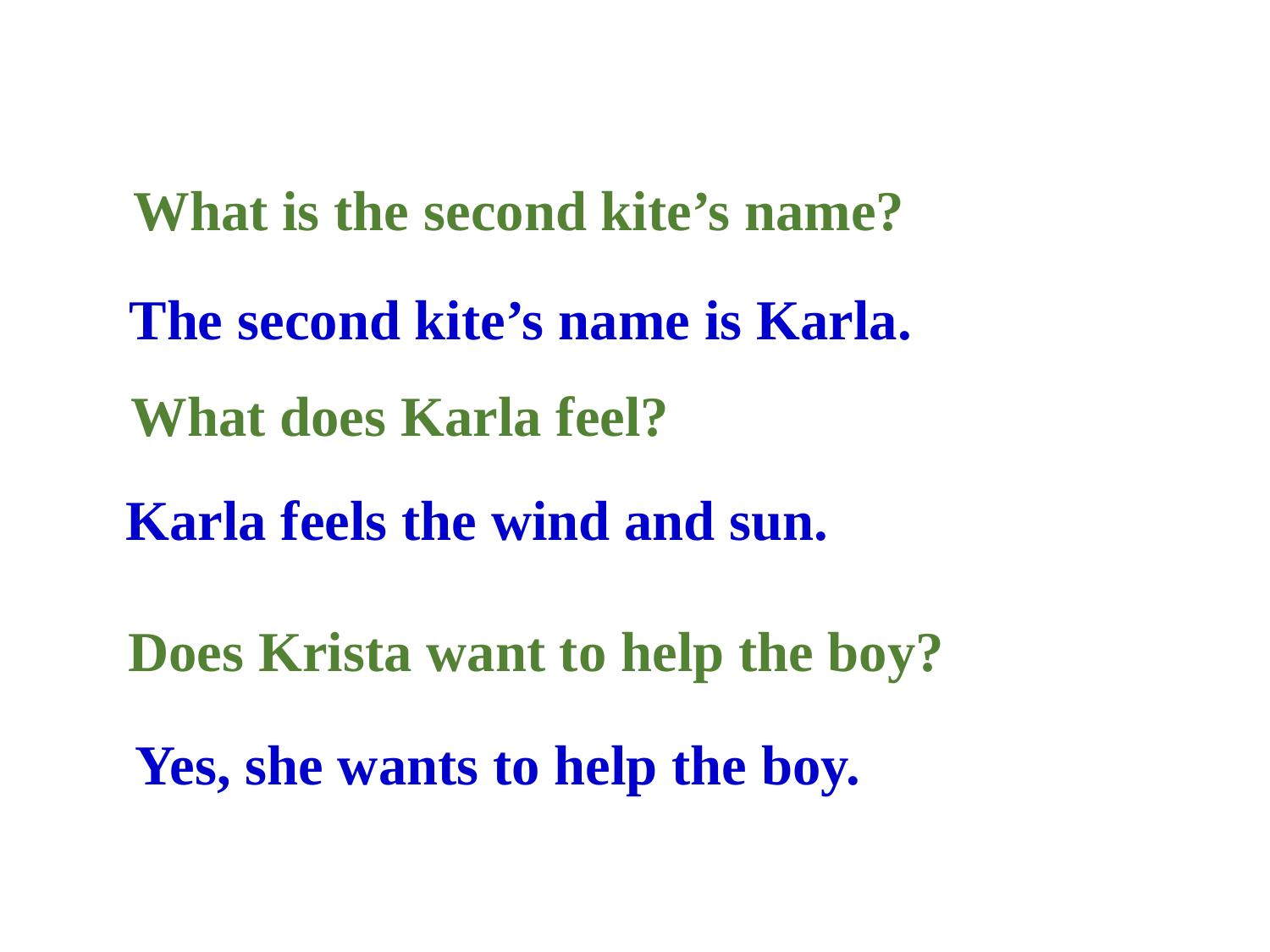

What is the second kite’s name?
The second kite’s name is Karla.
What does Karla feel?
Karla feels the wind and sun.
Does Krista want to help the boy?
Yes, she wants to help the boy.